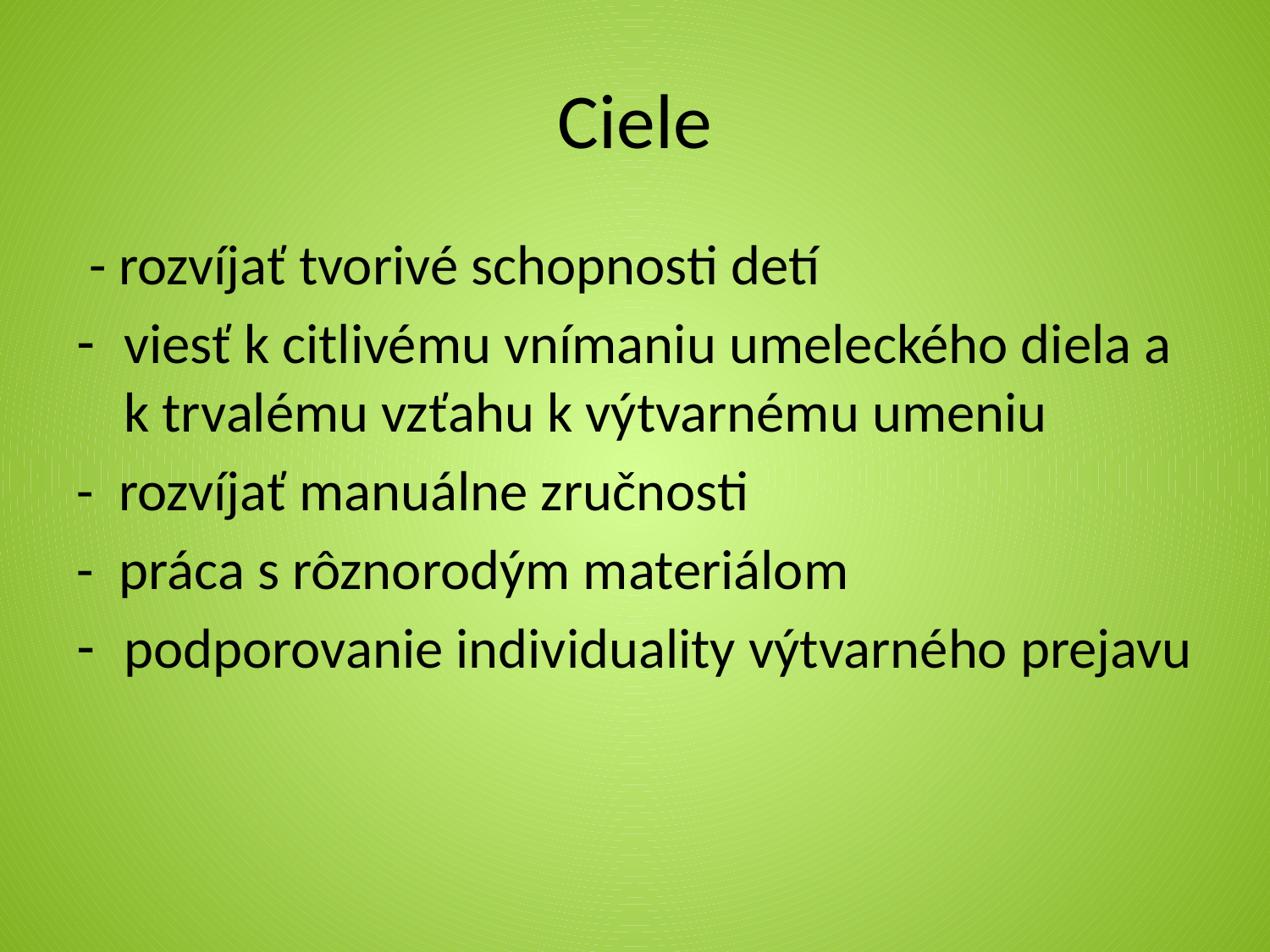

# Ciele
 - rozvíjať tvorivé schopnosti detí
viesť k citlivému vnímaniu umeleckého diela a k trvalému vzťahu k výtvarnému umeniu
-  rozvíjať manuálne zručnosti
-  práca s rôznorodým materiálom
podporovanie individuality výtvarného prejavu